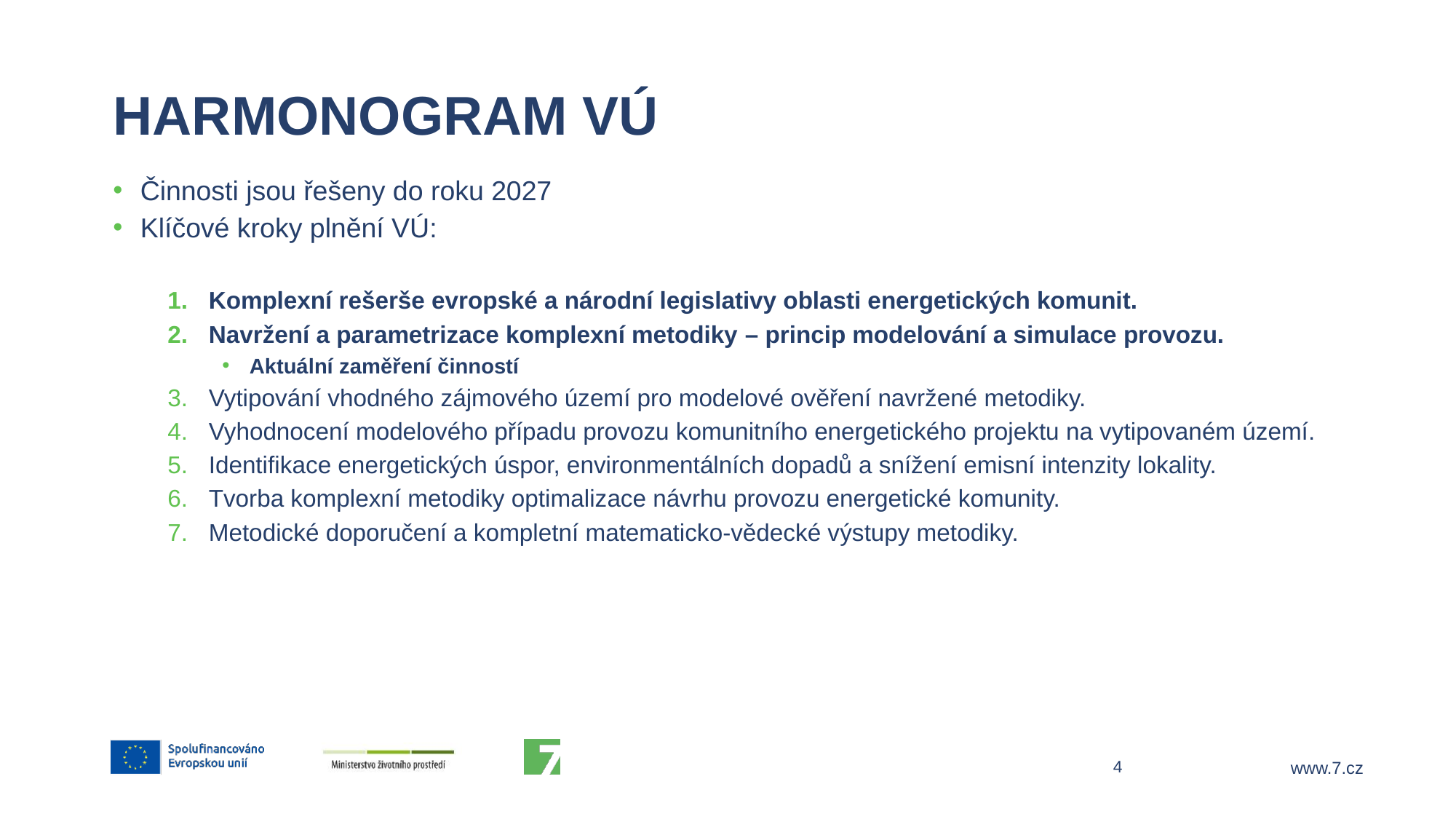

# Harmonogram vÚ
Činnosti jsou řešeny do roku 2027
Klíčové kroky plnění VÚ:

Komplexní rešerše evropské a národní legislativy oblasti energetických komunit.
Navržení a parametrizace komplexní metodiky – princip modelování a simulace provozu.
Aktuální zaměření činností
Vytipování vhodného zájmového území pro modelové ověření navržené metodiky.
Vyhodnocení modelového případu provozu komunitního energetického projektu na vytipovaném území.
Identifikace energetických úspor, environmentálních dopadů a snížení emisní intenzity lokality.
Tvorba komplexní metodiky optimalizace návrhu provozu energetické komunity.
Metodické doporučení a kompletní matematicko-vědecké výstupy metodiky.

4